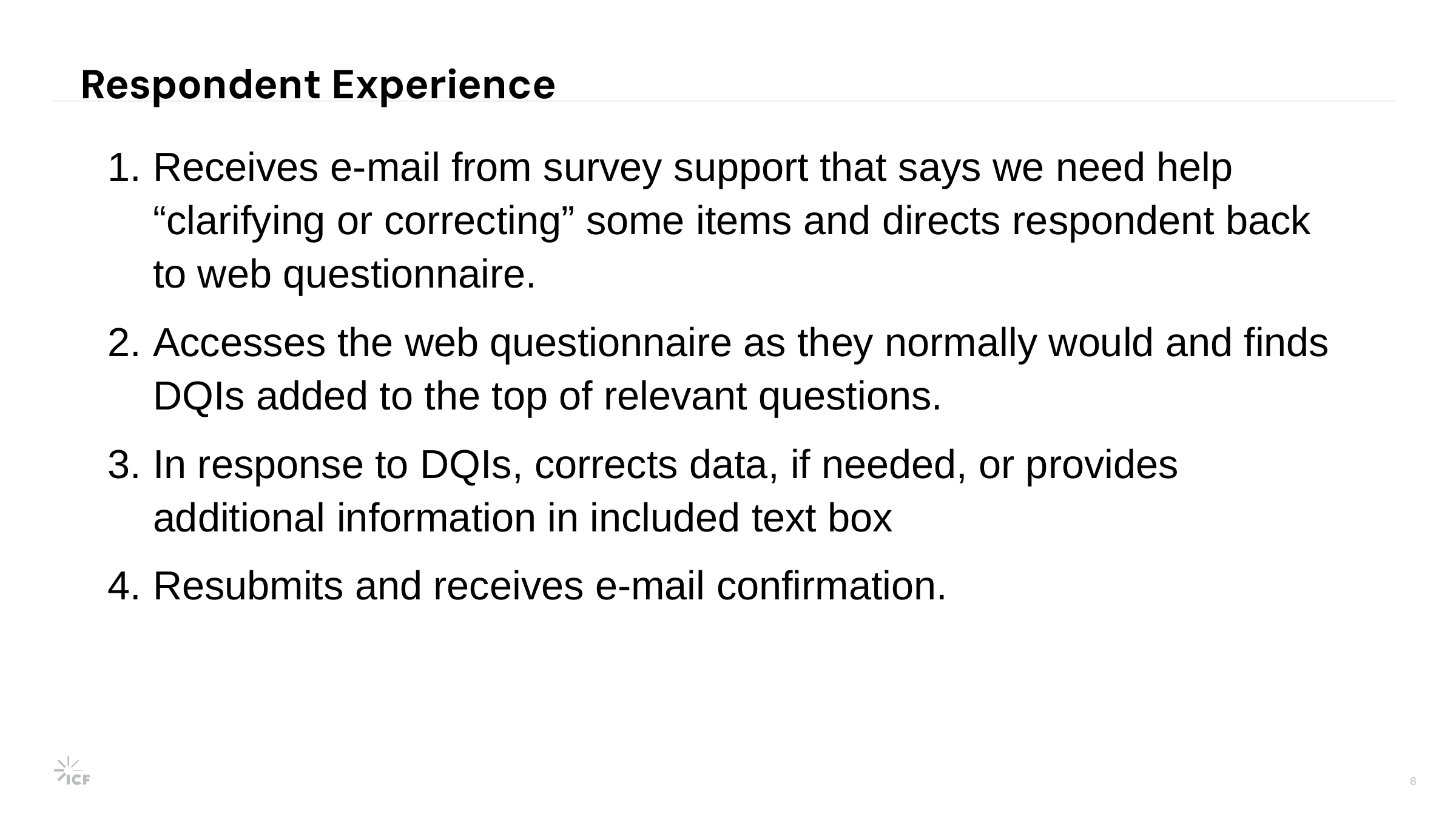

# Respondent Experience
Receives e-mail from survey support that says we need help “clarifying or correcting” some items and directs respondent back to web questionnaire.
Accesses the web questionnaire as they normally would and finds DQIs added to the top of relevant questions.
In response to DQIs, corrects data, if needed, or provides additional information in included text box
Resubmits and receives e-mail confirmation.

8